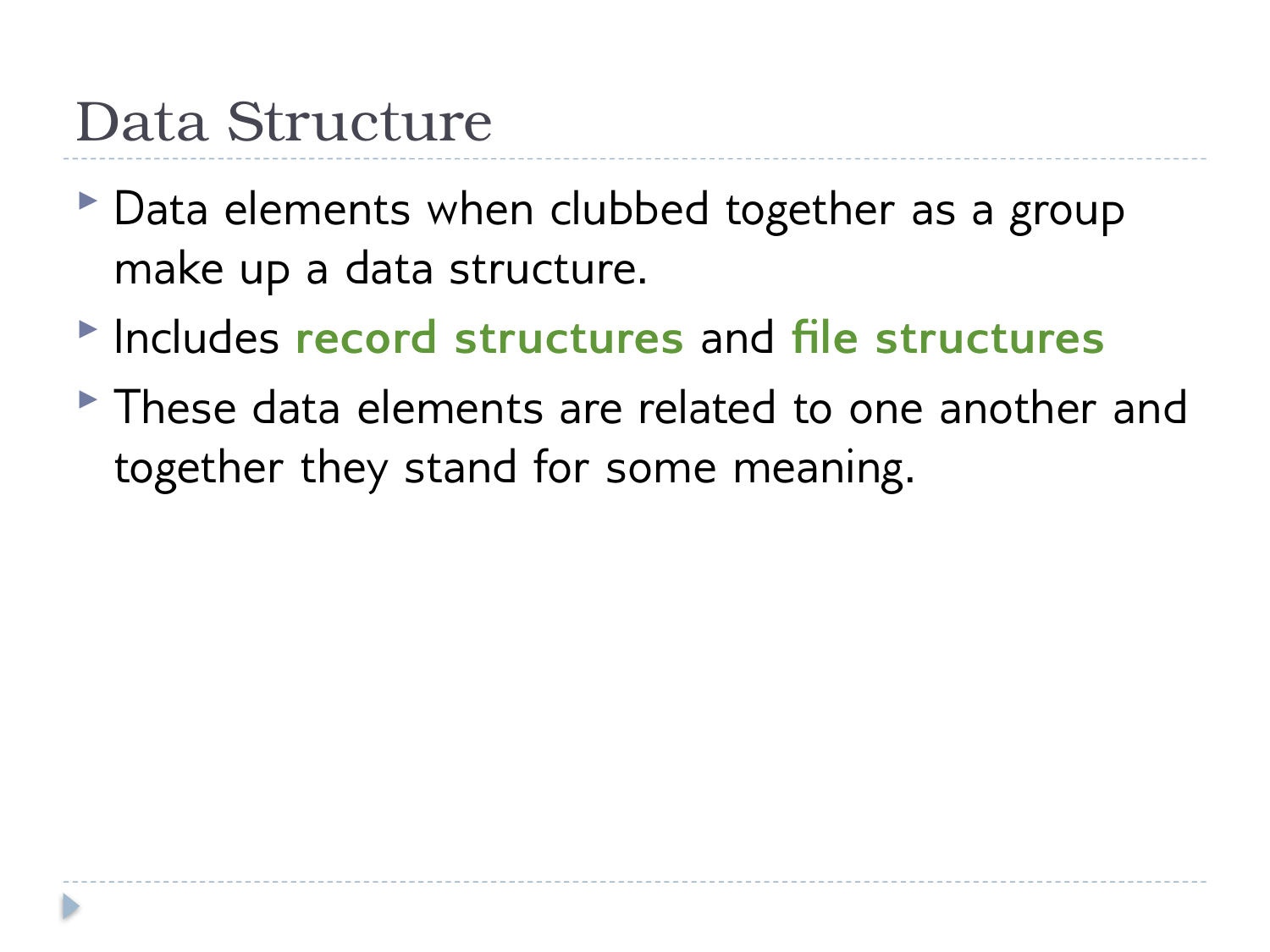

# Data Structure
Data elements when clubbed together as a group make up a data structure.
Includes record structures and file structures
These data elements are related to one another and together they stand for some meaning.